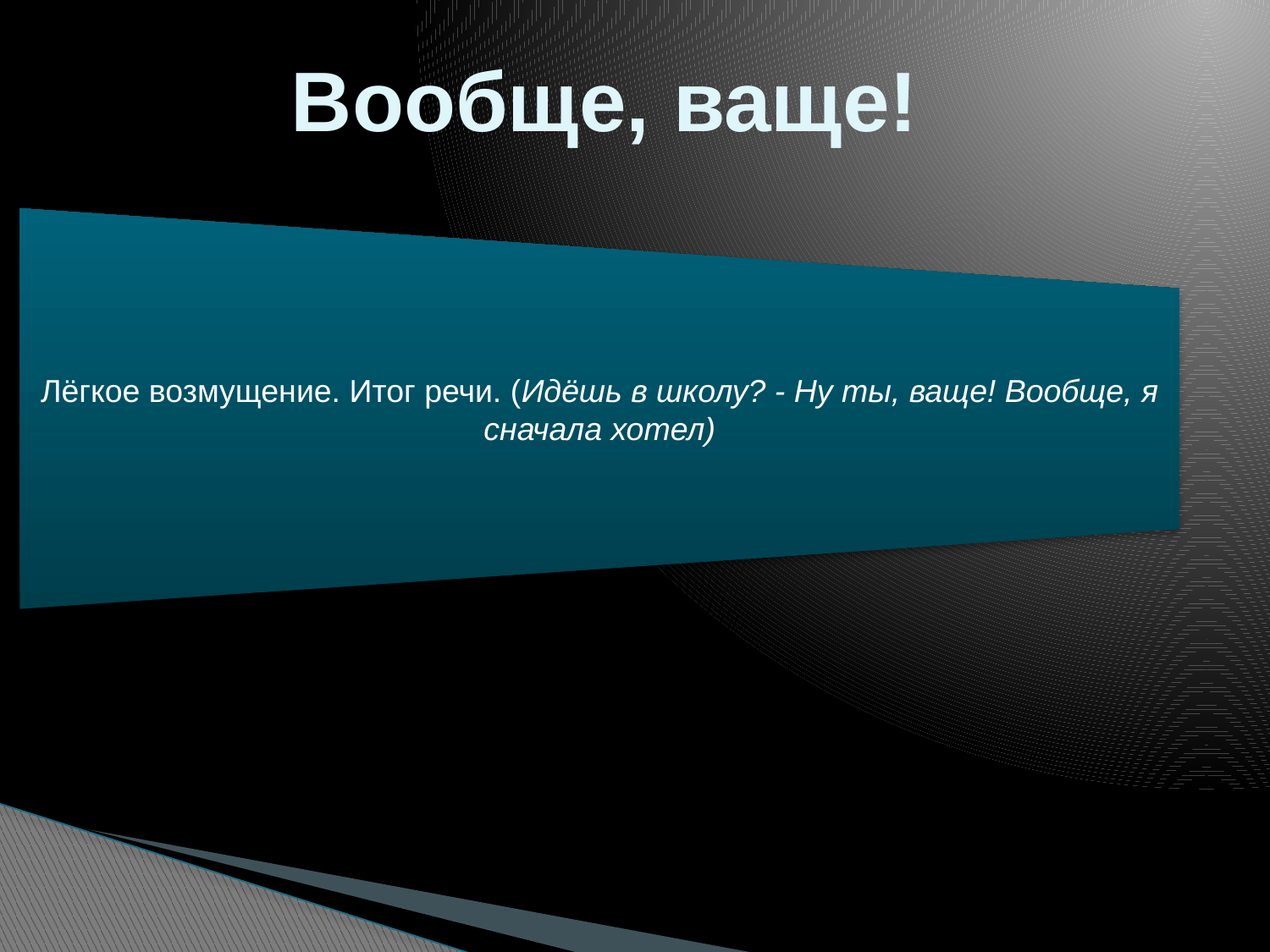

# Вообще, ваще!
Лёгкое возмущение. Итог речи. (Идёшь в школу? - Ну ты, ваще! Вообще, я сначала хотел)